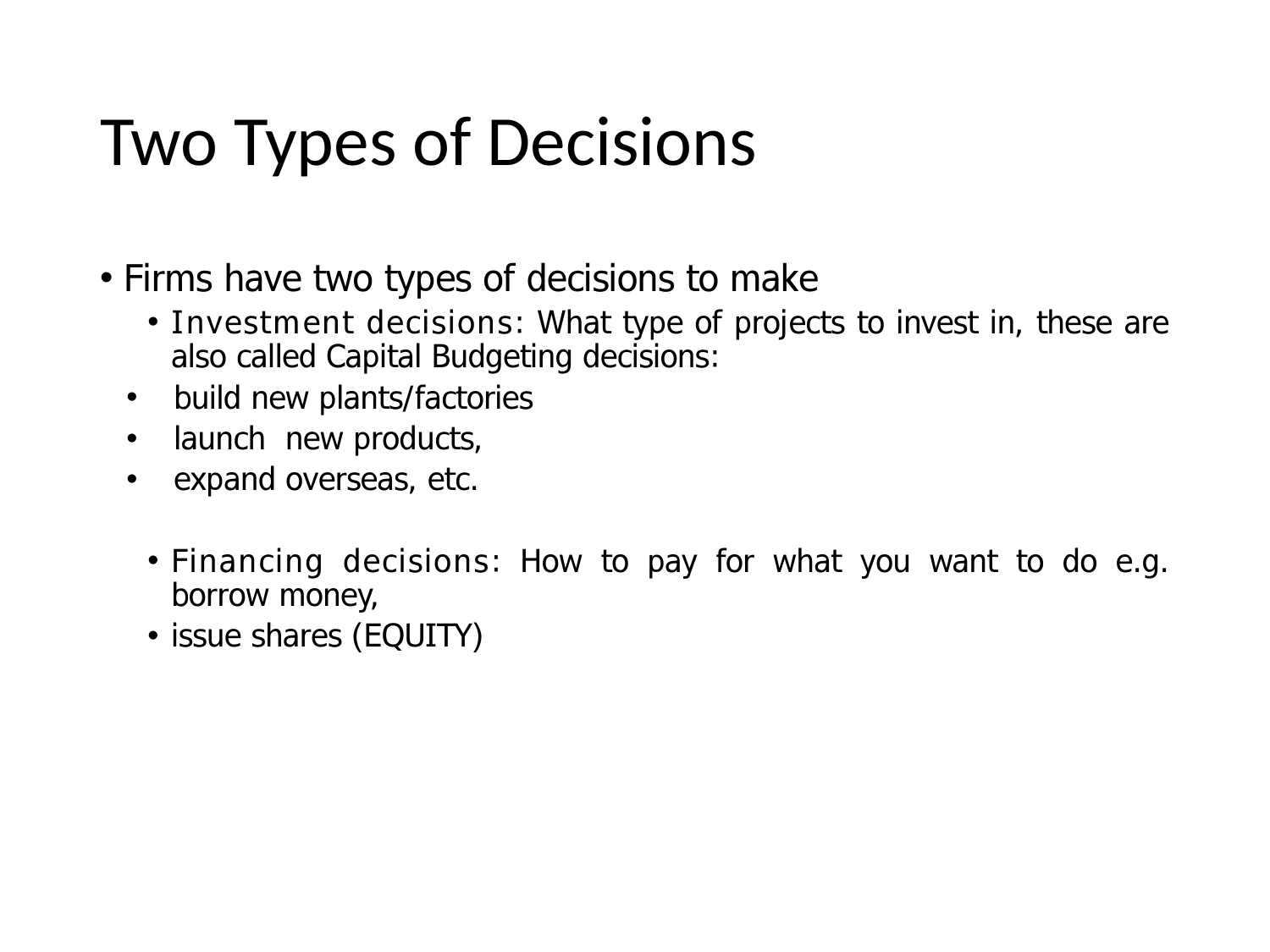

# Two Types of Decisions
Firms have two types of decisions to make
Investment decisions: What type of projects to invest in, these are also called Capital Budgeting decisions:
build new plants/factories
launch  new products,
expand overseas, etc.

Financing decisions: How to pay for what you want to do e.g. borrow money,
issue shares (EQUITY)